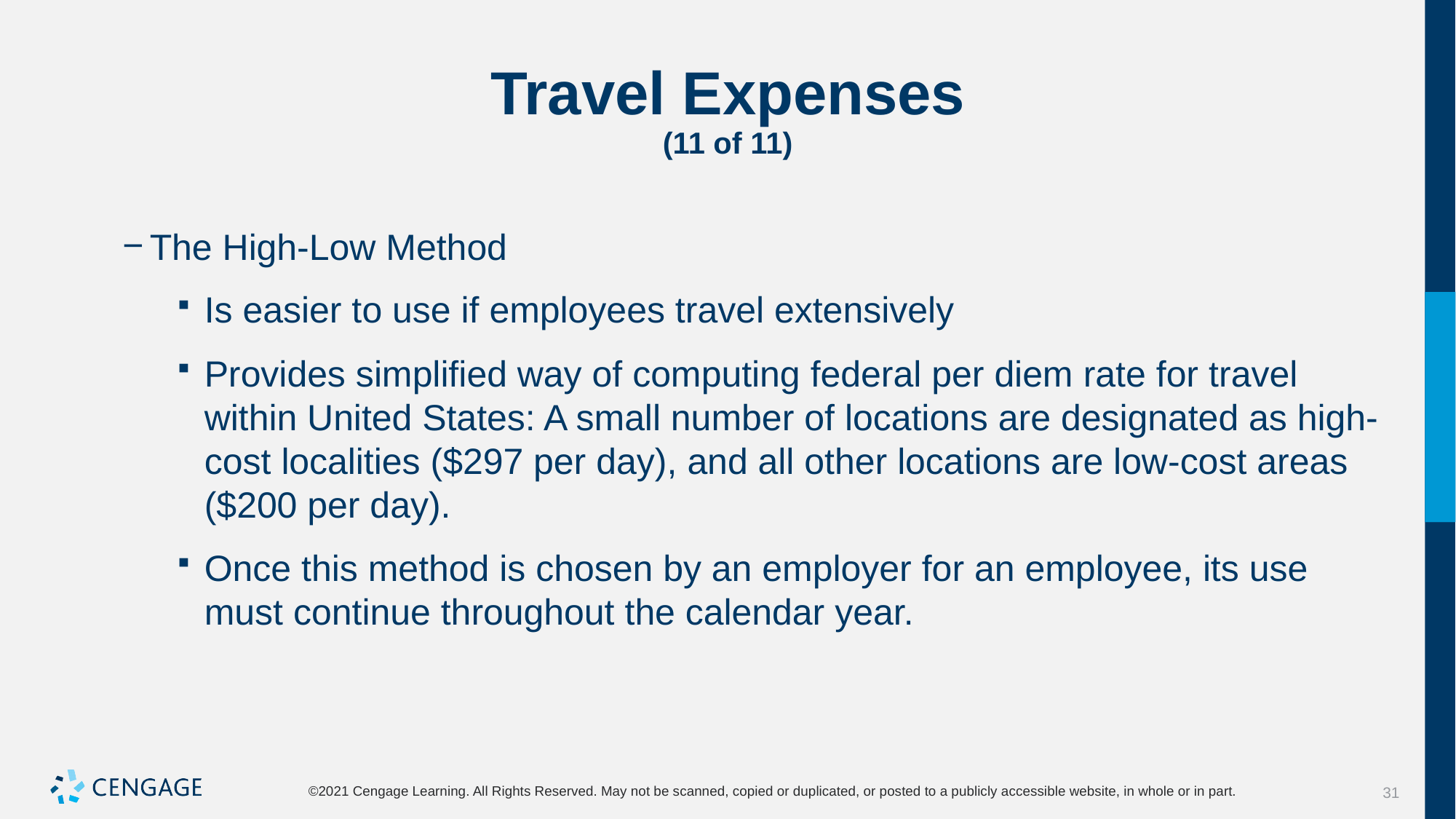

# Travel Expenses (11 of 11)
The High-Low Method
Is easier to use if employees travel extensively
Provides simplified way of computing federal per diem rate for travel within United States: A small number of locations are designated as high-cost localities ($297 per day), and all other locations are low-cost areas ($200 per day).
Once this method is chosen by an employer for an employee, its use must continue throughout the calendar year.